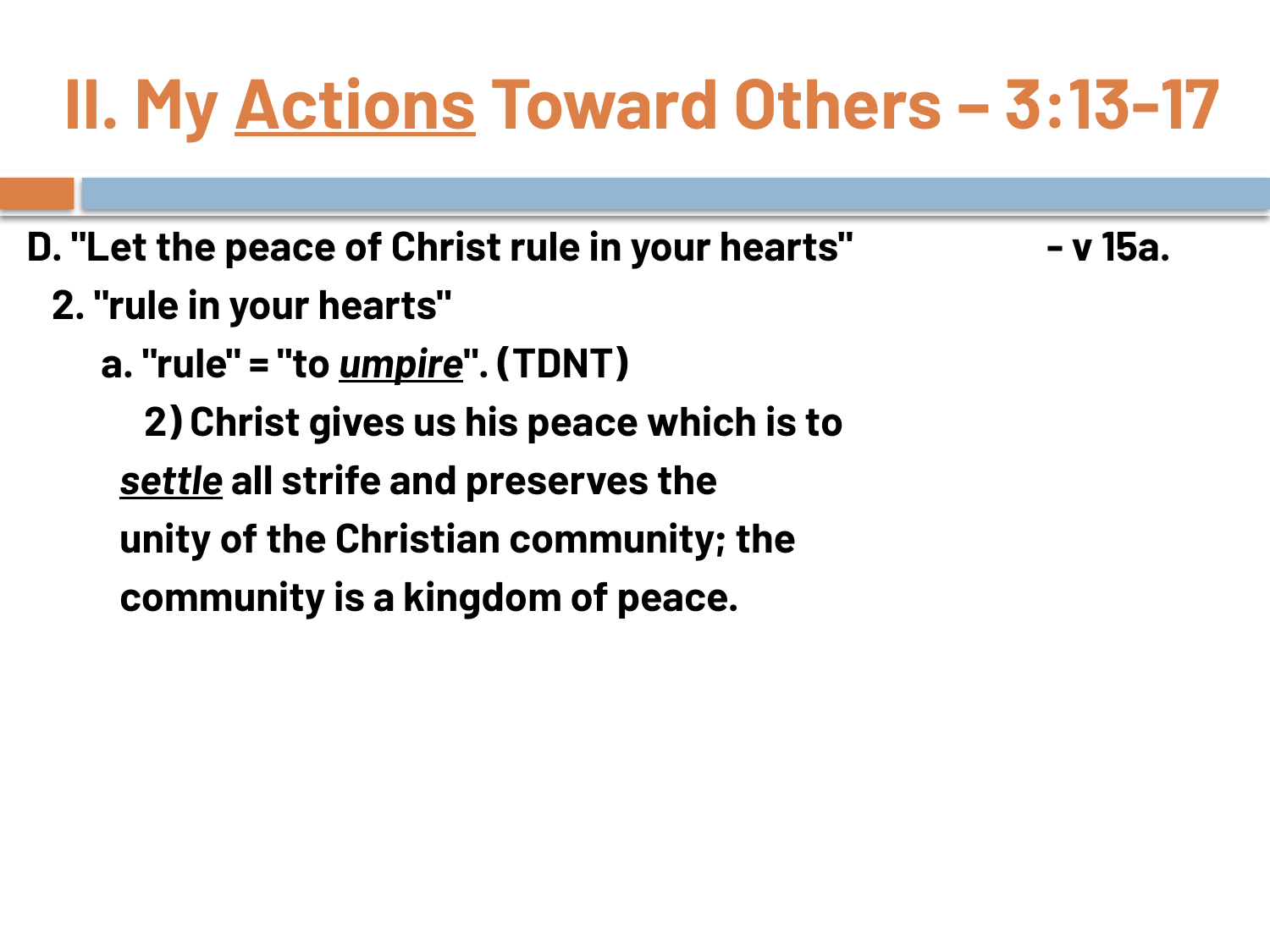

# II. My Actions Toward Others – 3:13-17
D. "Let the peace of Christ rule in your hearts" 								- v 15a.
   2. "rule in your hearts"
         a. "rule" = "to umpire". (TDNT)
	   2) Christ gives us his peace which is to
		settle all strife and preserves the
		unity of the Christian community; the
		community is a kingdom of peace.